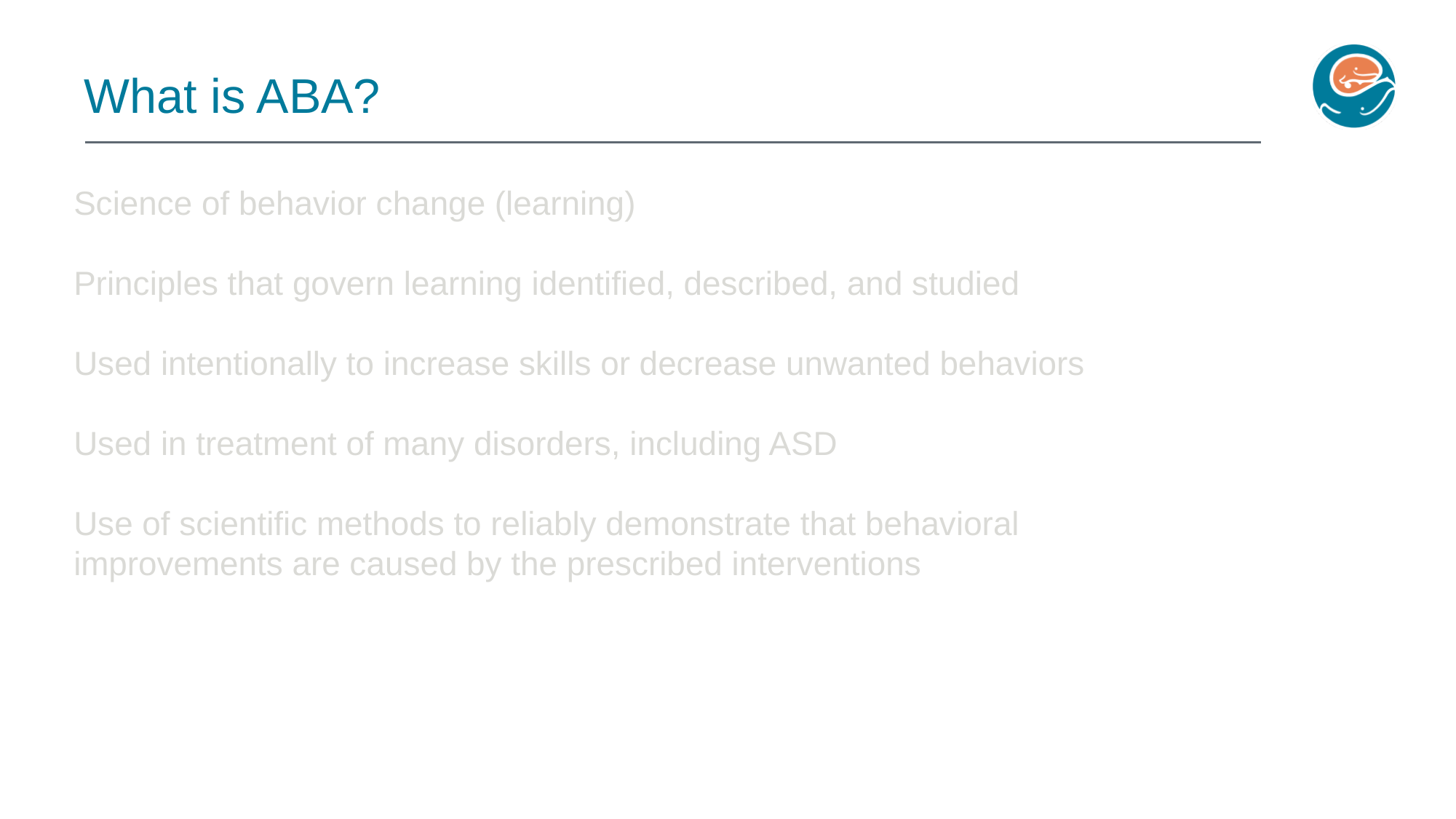

What is ABA?
Science of behavior change (learning)

Principles that govern learning identified, described, and studied

Used intentionally to increase skills or decrease unwanted behaviors

Used in treatment of many disorders, including ASD

Use of scientific methods to reliably demonstrate that behavioral improvements are caused by the prescribed interventions